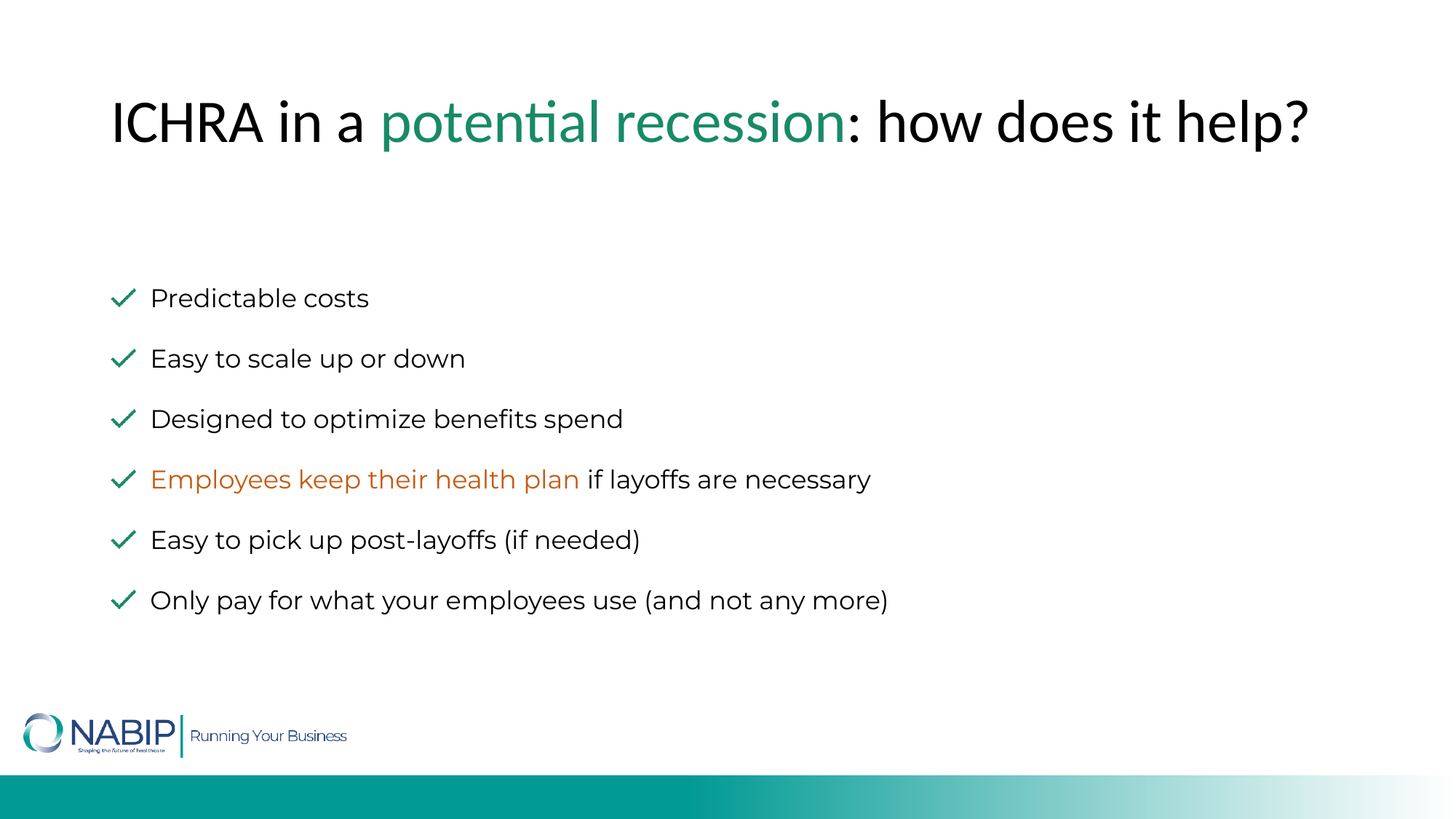

ICHRA in a potential recession: how does it help?
  Predictable costs
  Easy to scale up or down
  Designed to optimize benefits spend
  Employees keep their health plan if layoffs are necessary
  Easy to pick up post-layoffs (if needed)
  Only pay for what your employees use (and not any more)